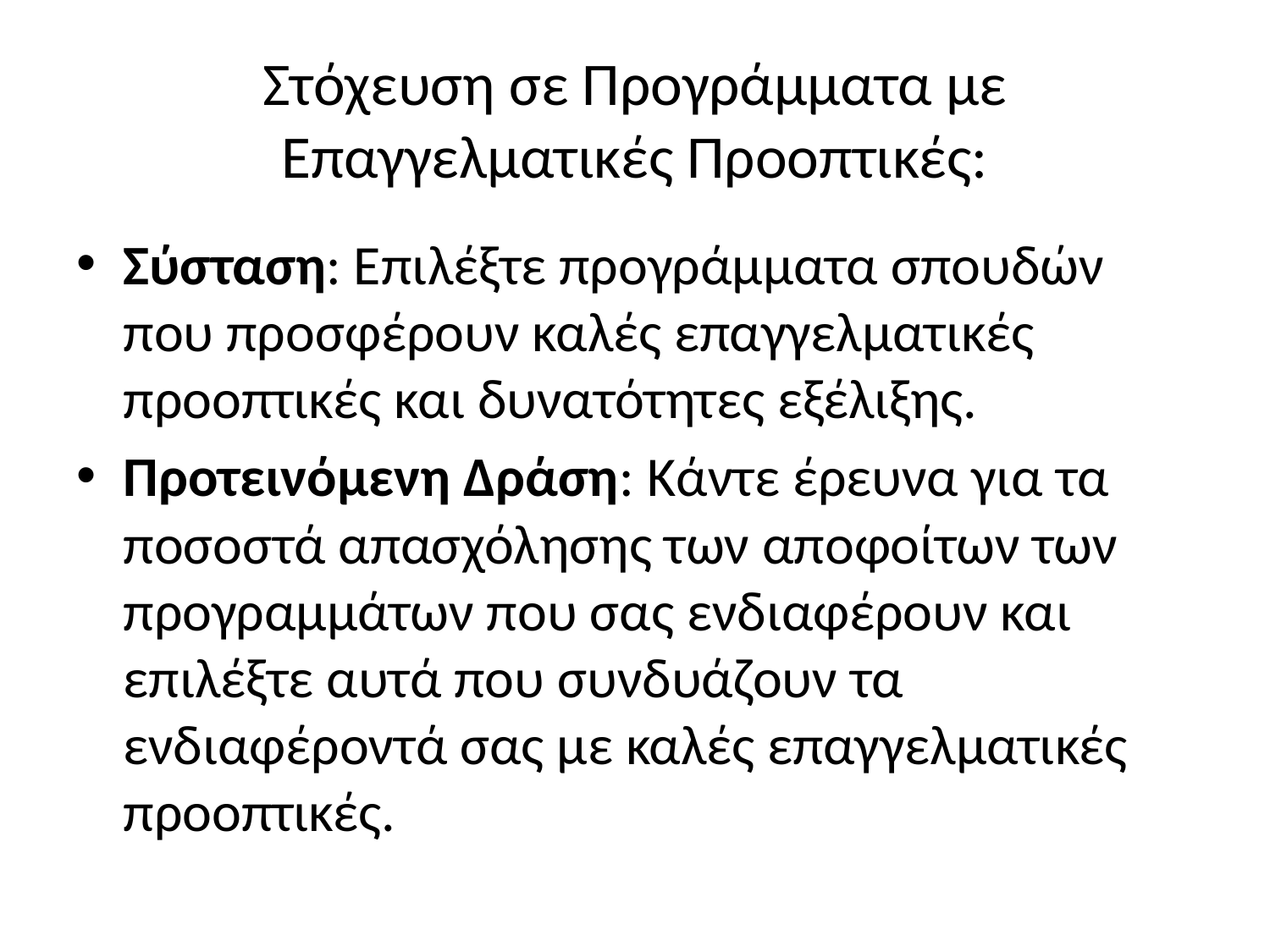

# Στόχευση σε Προγράμματα με Επαγγελματικές Προοπτικές:
Σύσταση: Επιλέξτε προγράμματα σπουδών που προσφέρουν καλές επαγγελματικές προοπτικές και δυνατότητες εξέλιξης.
Προτεινόμενη Δράση: Κάντε έρευνα για τα ποσοστά απασχόλησης των αποφοίτων των προγραμμάτων που σας ενδιαφέρουν και επιλέξτε αυτά που συνδυάζουν τα ενδιαφέροντά σας με καλές επαγγελματικές προοπτικές.